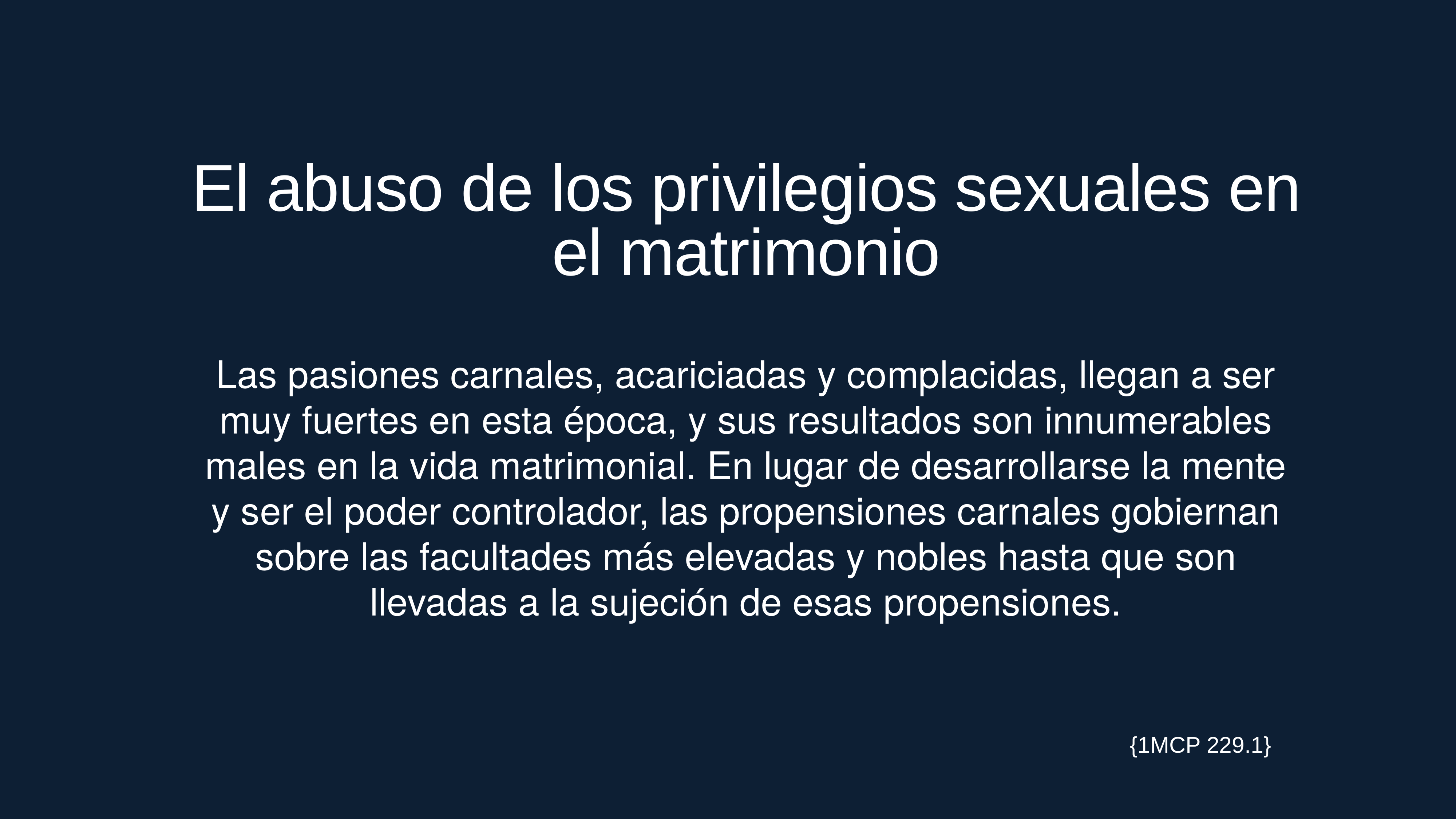

El abuso de los privilegios sexuales en el matrimonio
Las pasiones carnales, acariciadas y complacidas, llegan a ser muy fuertes en esta época, y sus resultados son innumerables males en la vida matrimonial. En lugar de desarrollarse la mente y ser el poder controlador, las propensiones carnales gobiernan sobre las facultades más elevadas y nobles hasta que son llevadas a la sujeción de esas propensiones.
{1MCP 229.1}